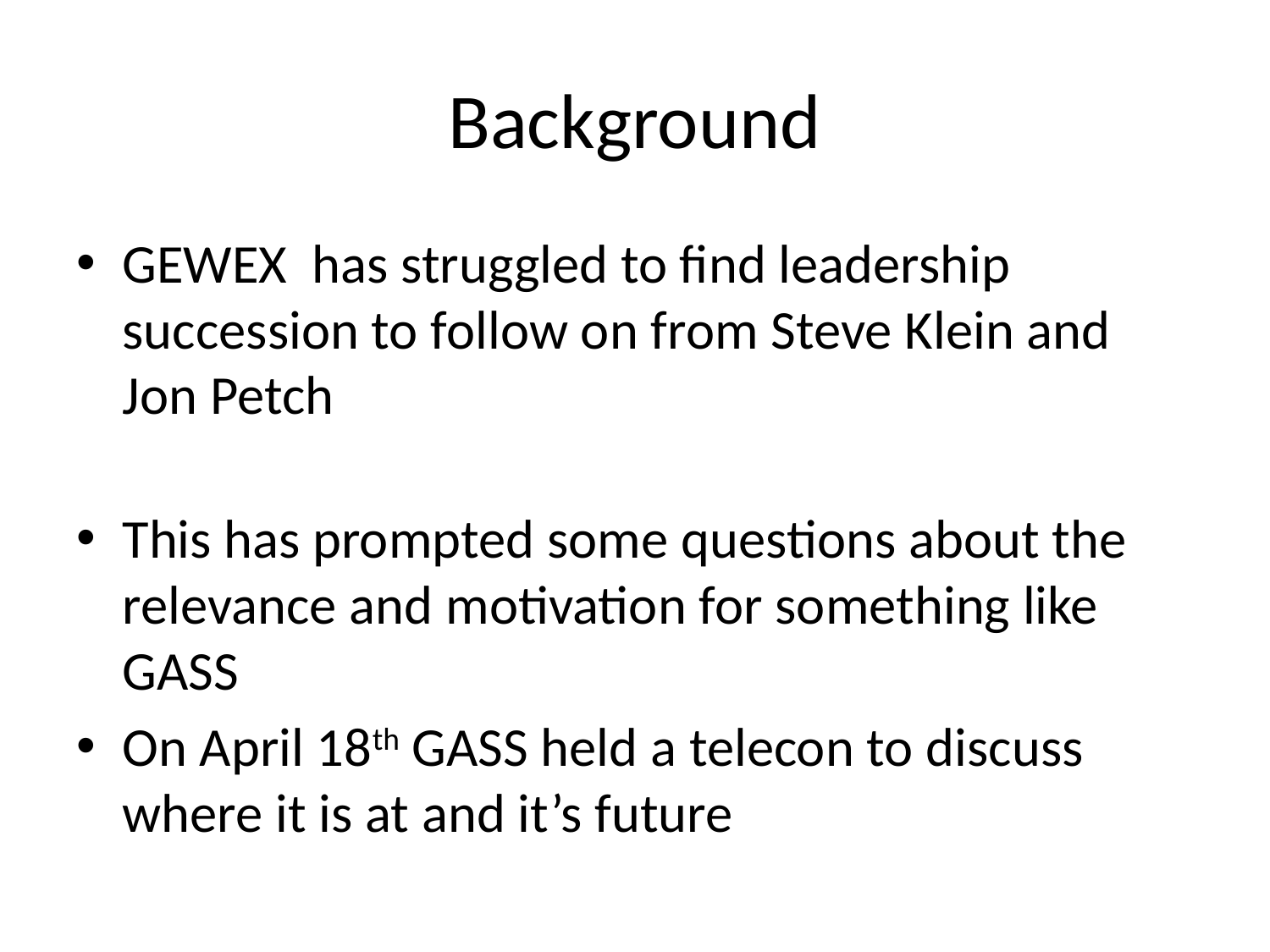

# Background
GEWEX  has struggled to find leadership succession to follow on from Steve Klein and Jon Petch

This has prompted some questions about the relevance and motivation for something like GASS
On April 18th GASS held a telecon to discuss where it is at and it’s future